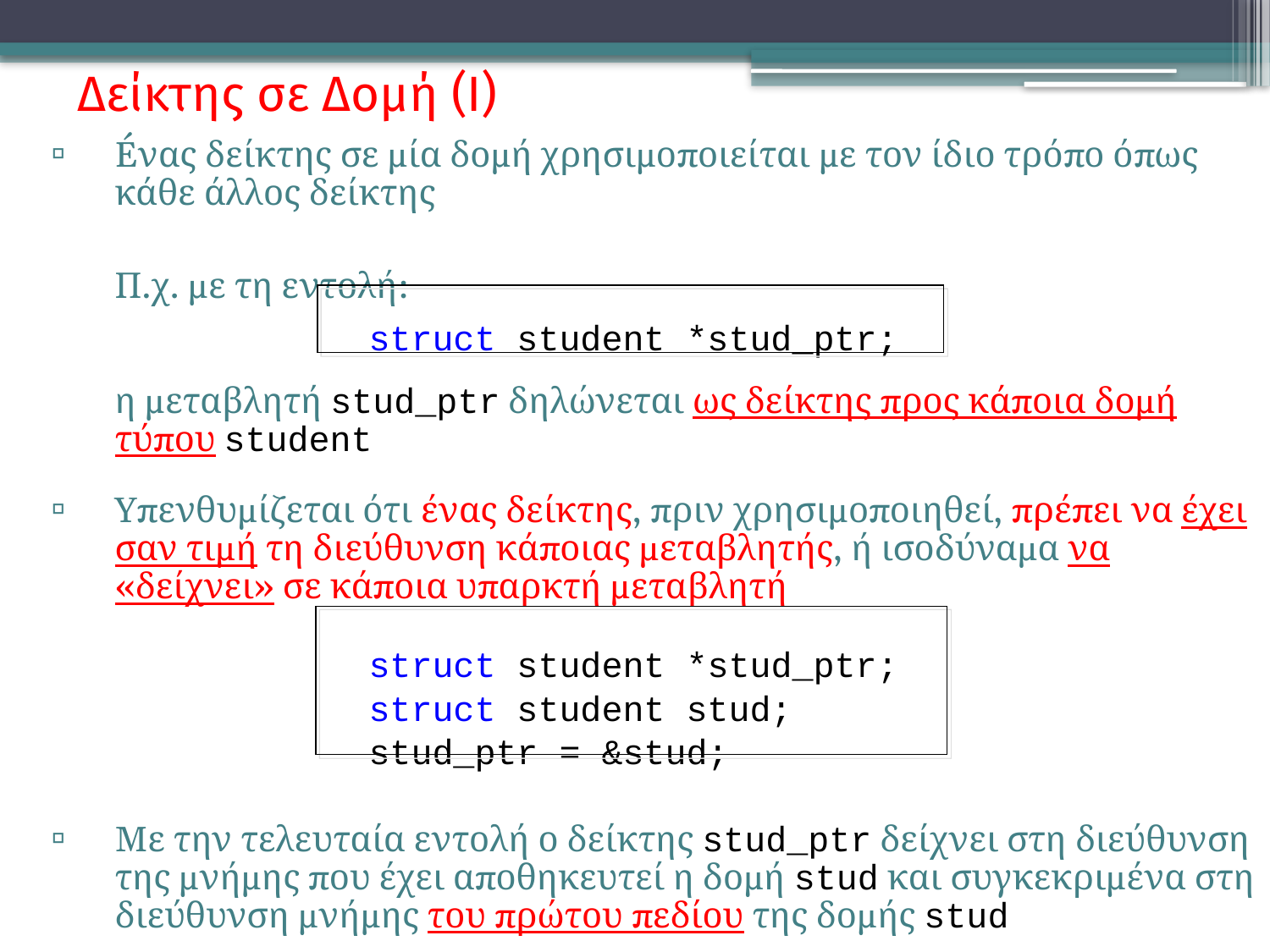

# Δείκτης σε Δομή (Ι)
Ένας δείκτης σε μία δομή χρησιμοποιείται με τον ίδιο τρόπο όπως κάθε άλλος δείκτης

	Π.χ. με τη εντολή:

			struct student *stud_ptr;

	η μεταβλητή stud_ptr δηλώνεται ως δείκτης προς κάποια δομή τύπου student

Υπενθυμίζεται ότι ένας δείκτης, πριν χρησιμοποιηθεί, πρέπει να έχει σαν τιμή τη διεύθυνση κάποιας μεταβλητής, ή ισοδύναμα να «δείχνει» σε κάποια υπαρκτή μεταβλητή

			struct student *stud_ptr;
			struct student stud;
			stud_ptr = &stud;

Με την τελευταία εντολή ο δείκτης stud_ptr δείχνει στη διεύθυνση της μνήμης που έχει αποθηκευτεί η δομή stud και συγκεκριμένα στη διεύθυνση μνήμης του πρώτου πεδίου της δομής stud